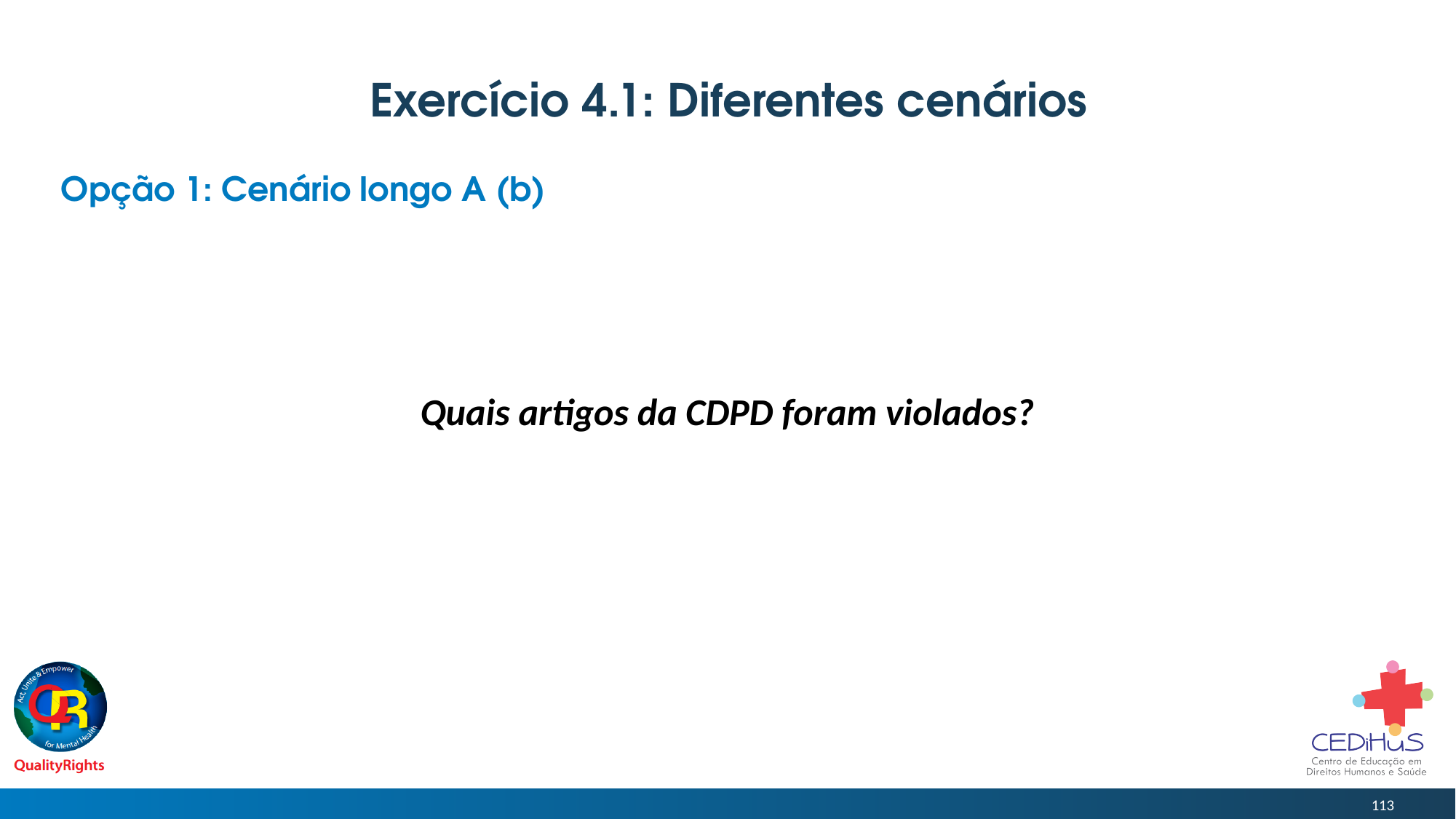

# Exercício 4.1: Diferentes cenários
Opção 1: Cenário longo A (b)

Quais artigos da CDPD foram violados?